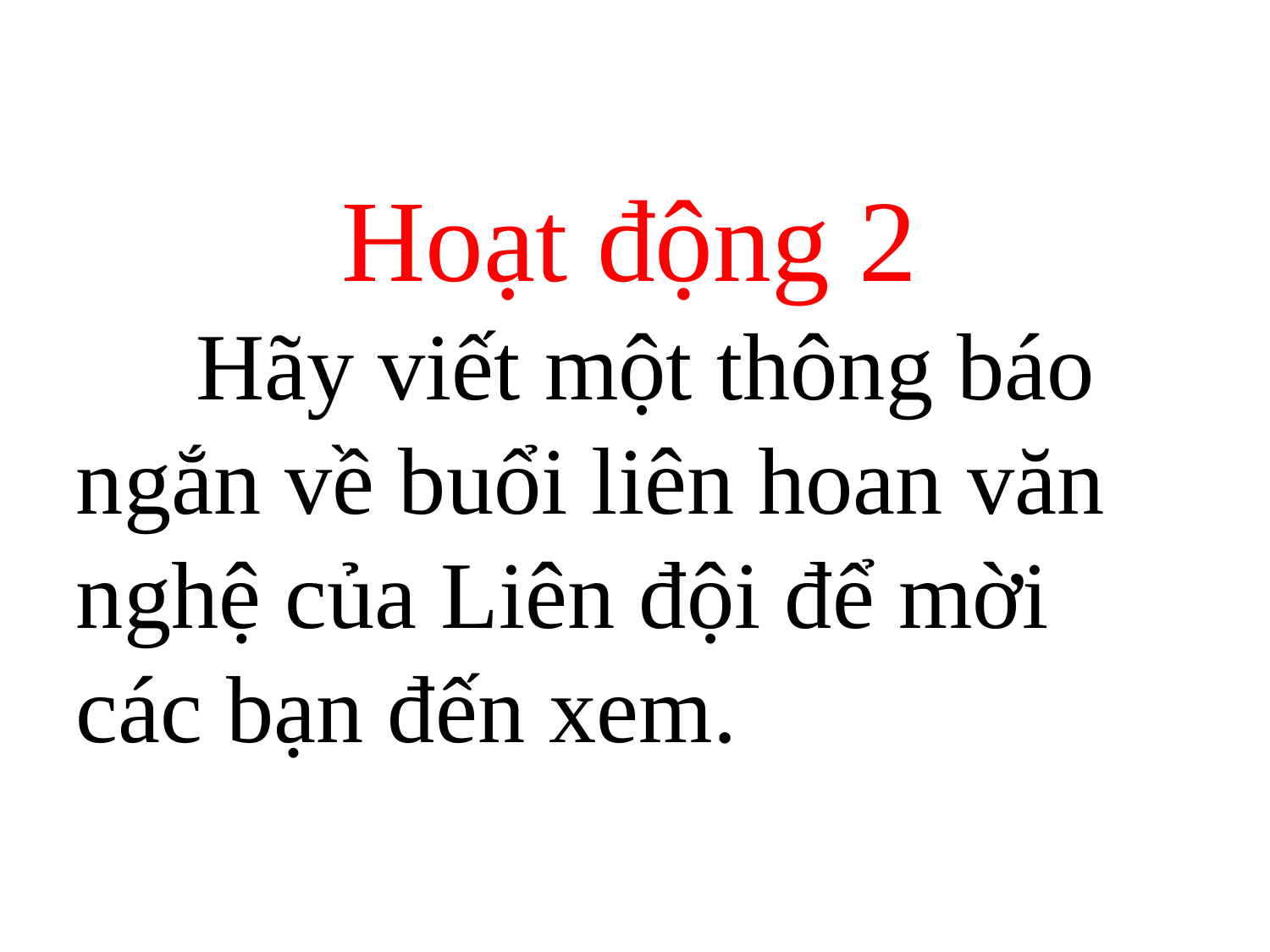

Hoạt động 2
     Hãy viết một thông báo ngắn về buổi liên hoan văn nghệ của Liên đội để mời các bạn đến xem.